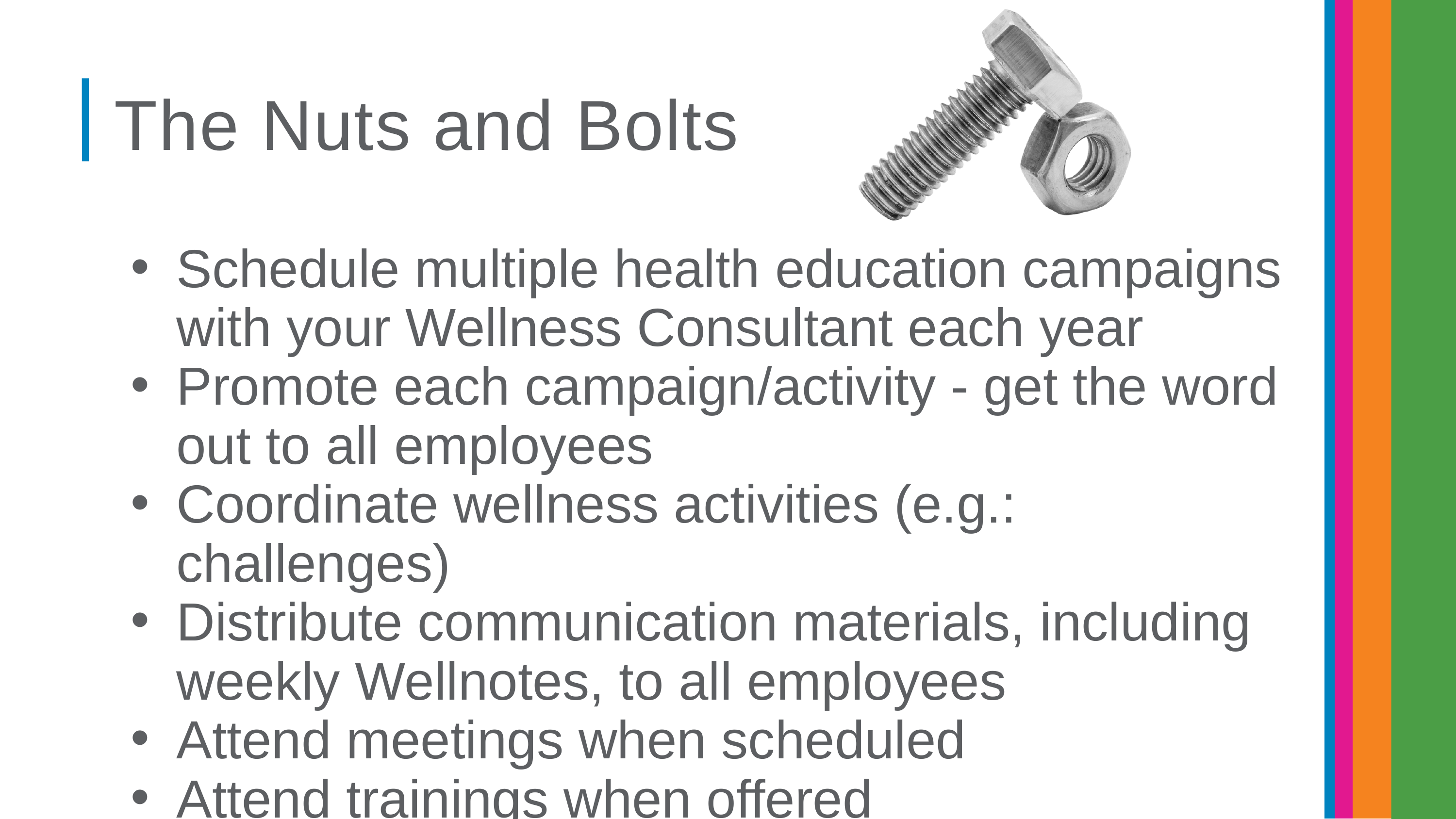

The Nuts and Bolts
Schedule multiple health education campaigns with your Wellness Consultant each year
Promote each campaign/activity - get the word out to all employees
Coordinate wellness activities (e.g.: challenges)
Distribute communication materials, including weekly Wellnotes, to all employees
Attend meetings when scheduled
Attend trainings when offered